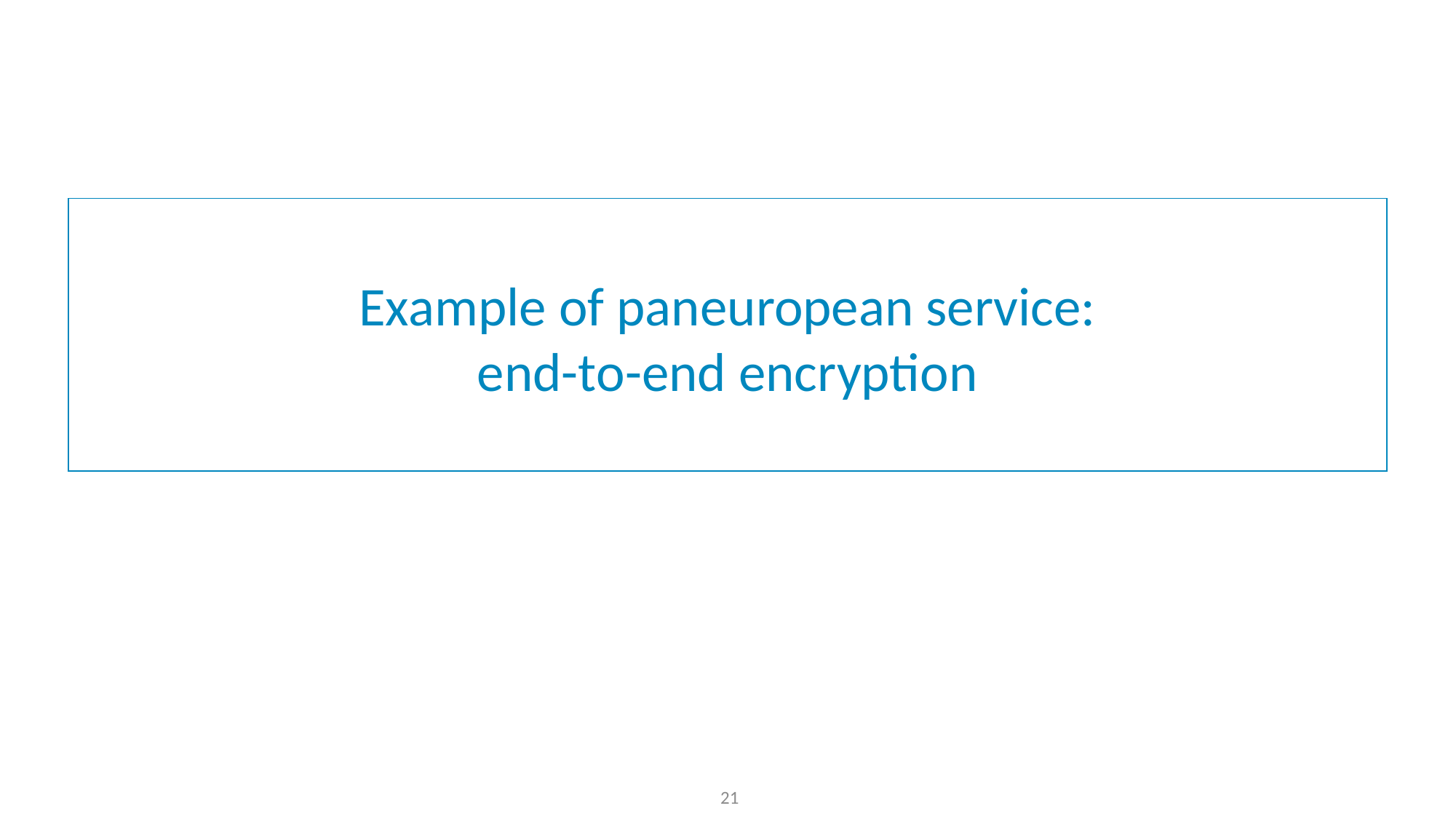

# Example of paneuropean service: end-to-end encryption
21